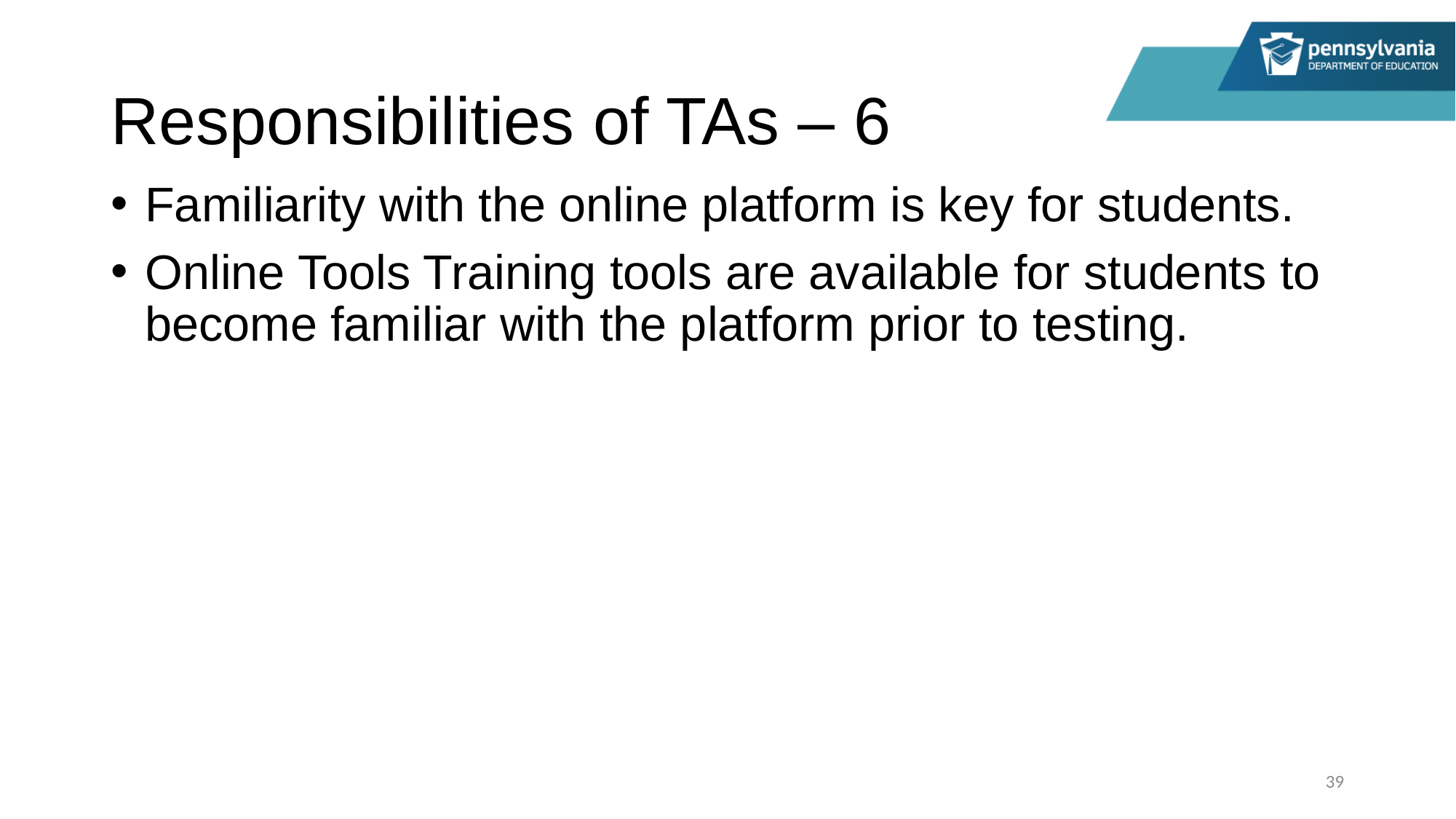

# Responsibilities of TAs – 6
Familiarity with the online platform is key for students.
Online Tools Training tools are available for students to become familiar with the platform prior to testing.
39